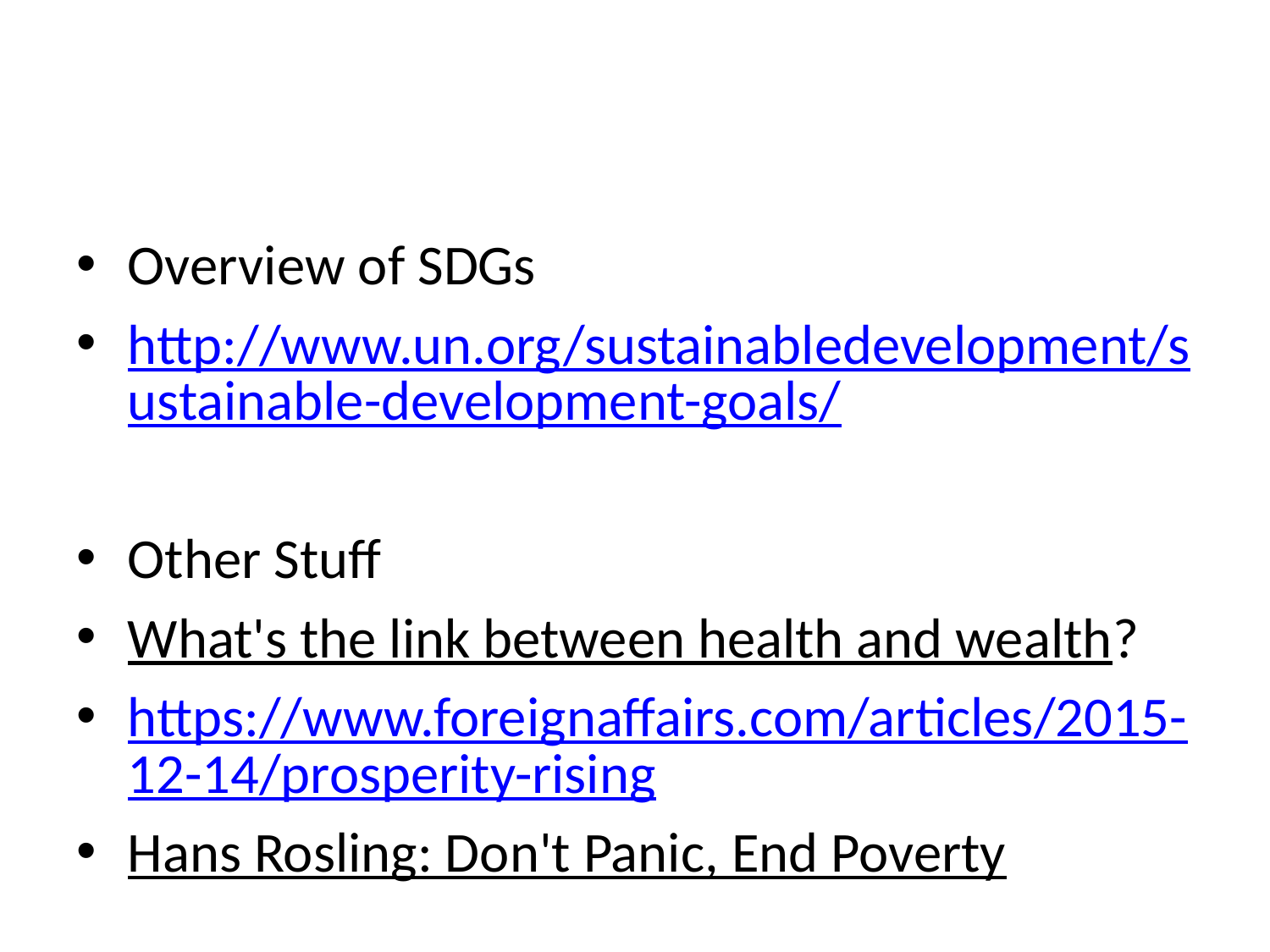

#
Overview of SDGs
http://www.un.org/sustainabledevelopment/sustainable-development-goals/

Other Stuff
What's the link between health and wealth?
https://www.foreignaffairs.com/articles/2015-12-14/prosperity-rising
Hans Rosling: Don't Panic, End Poverty